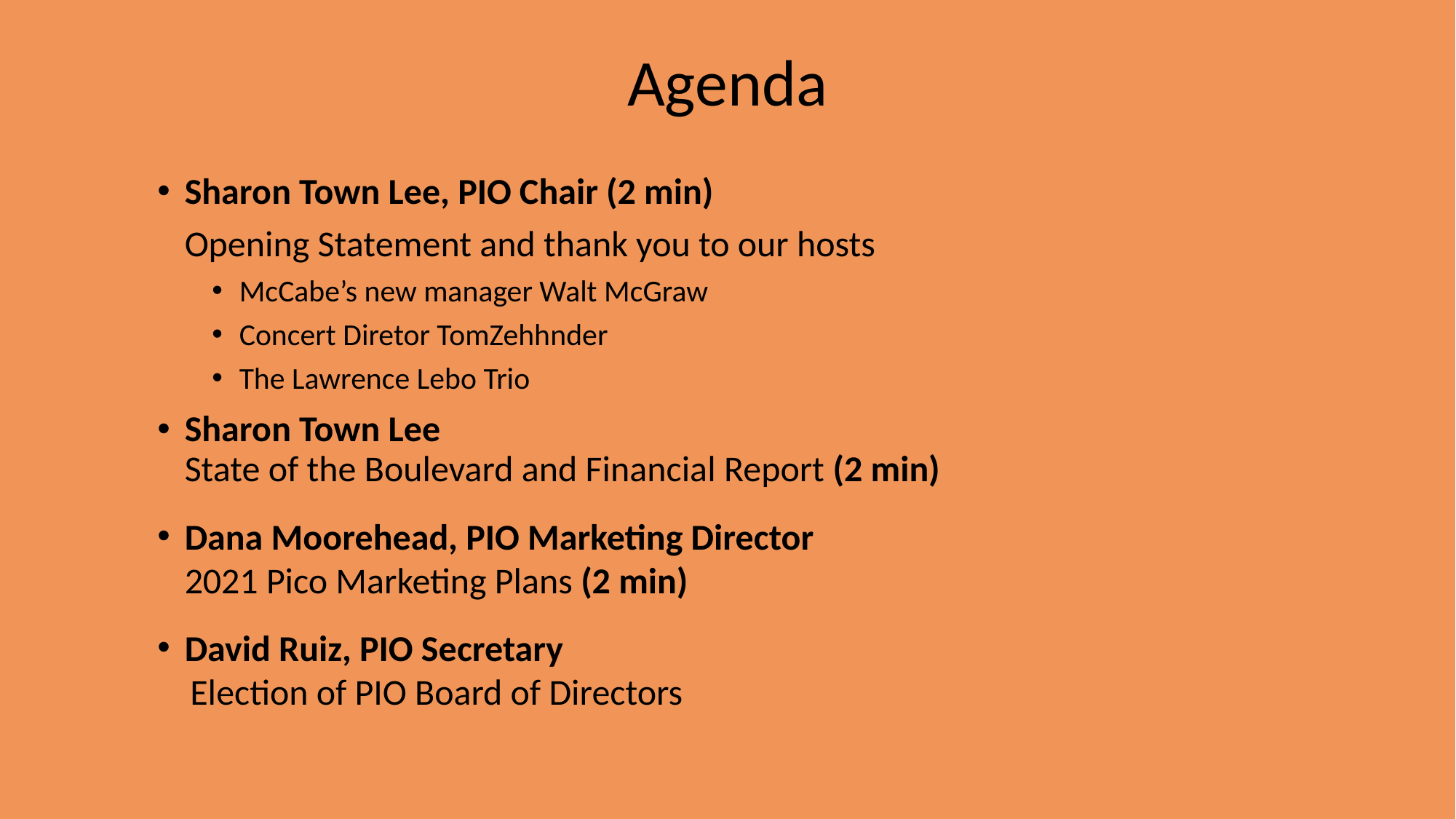

# Agenda
Sharon Town Lee, PIO Chair (2 min)
Opening Statement and thank you to our hosts
McCabe’s new manager Walt McGraw
Concert Diretor TomZehhnder
The Lawrence Lebo Trio
Sharon Town Lee
State of the Boulevard and Financial Report ​(2 min)
Dana Moorehead, PIO Marketing Director
2021 Pico Marketing Plans (2 min)
David Ruiz, PIO Secretary
    Election of PIO Board of Directors